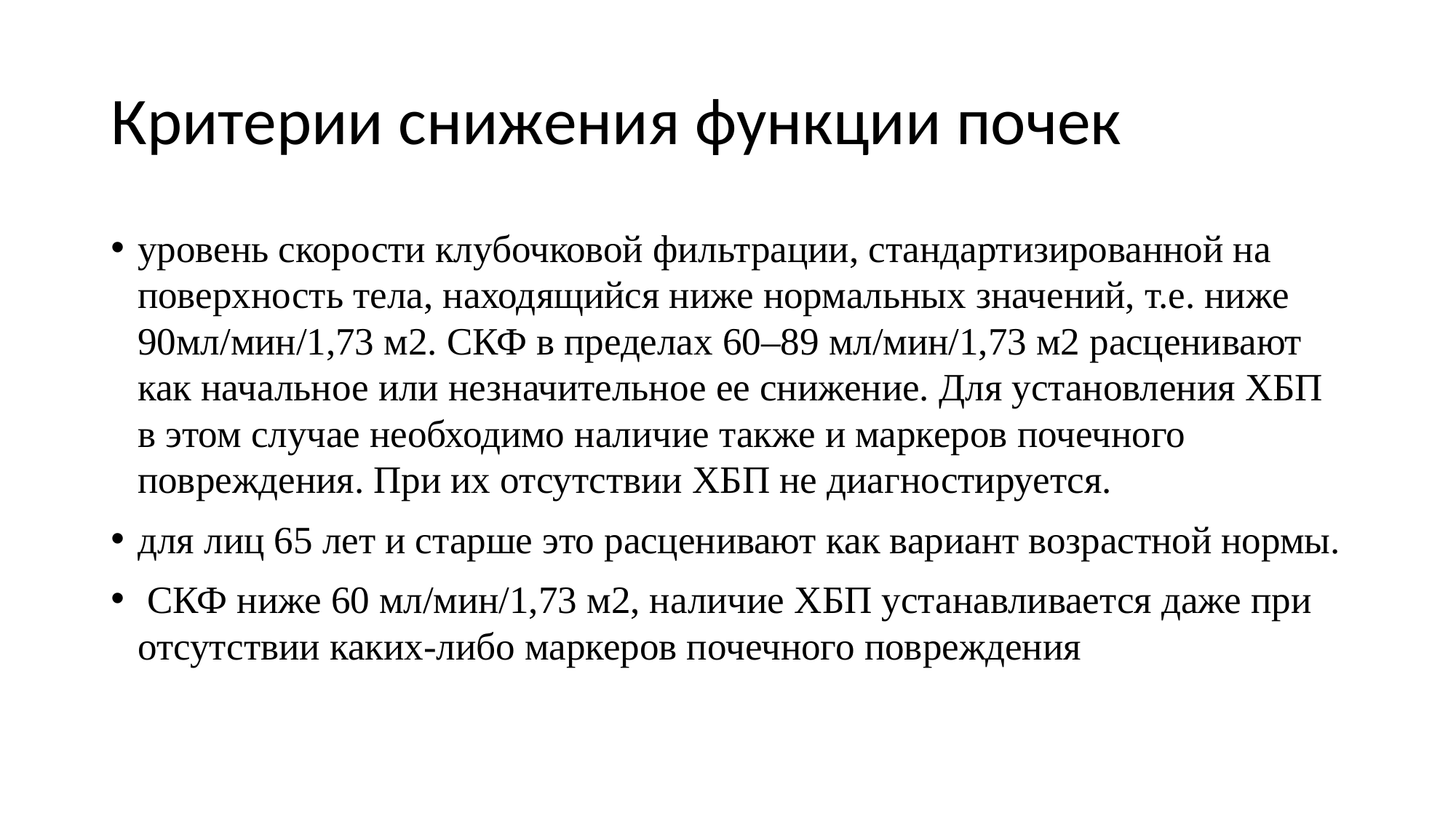

# Критерии снижения функции почек
уровень скорости клубочковой фильтрации, стандартизированной на поверхность тела, находящийся ниже нормальных значений, т.е. ниже 90мл/мин/1,73 м2. СКФ в пределах 60–89 мл/мин/1,73 м2 расценивают как начальное или незначительное ее снижение. Для установления ХБП в этом случае необходимо наличие также и маркеров почечного повреждения. При их отсутствии ХБП не диагностируется.
для лиц 65 лет и старше это расценивают как вариант возрастной нормы.
 СКФ ниже 60 мл/мин/1,73 м2, наличие ХБП устанавливается даже при отсутствии каких‐либо маркеров почечного повреждения